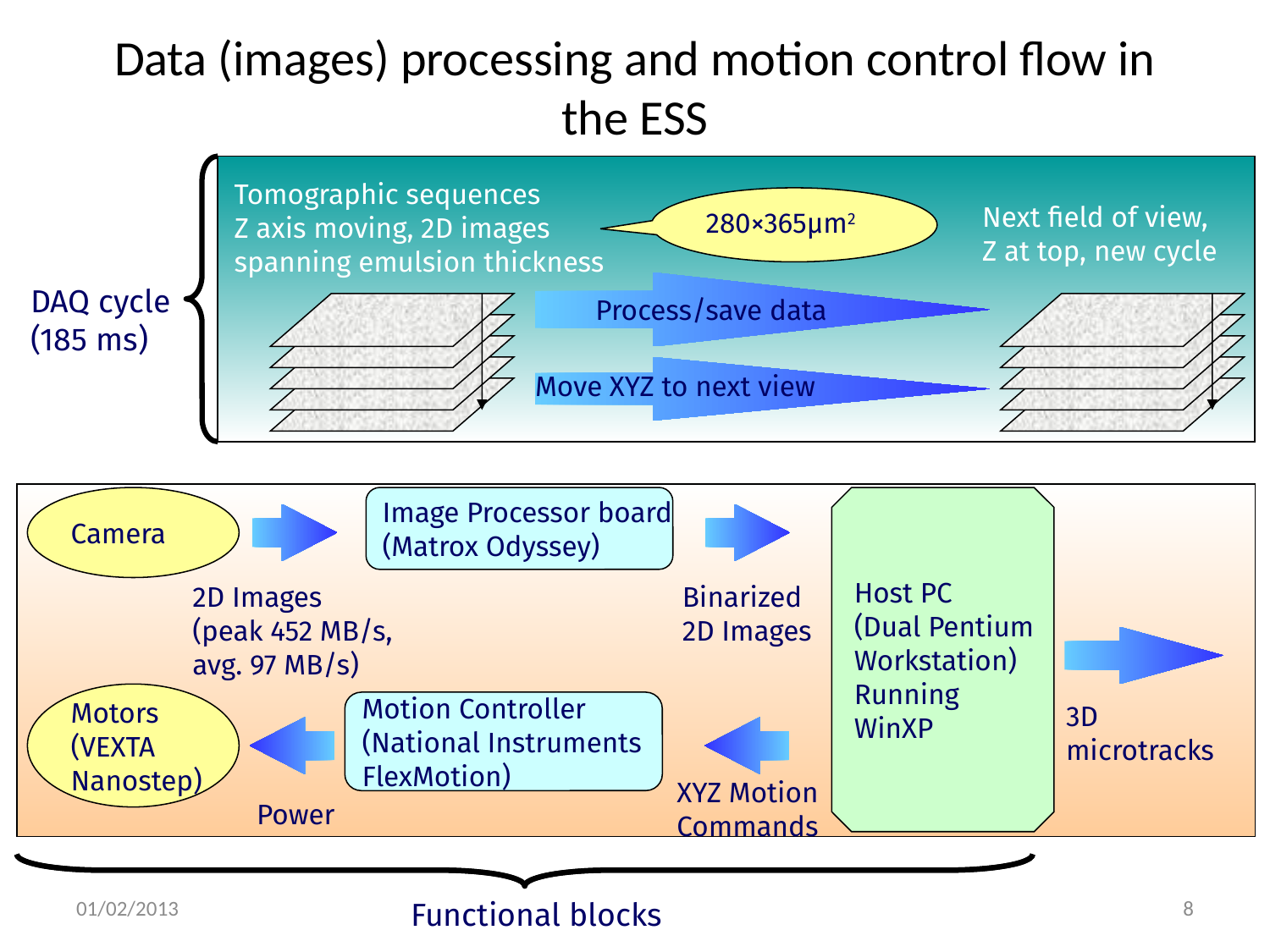

# Data (images) processing and motion control flow in the ESS

Tomographic sequences
Z axis moving, 2D images
spanning emulsion thickness
280×365μm2
Next field of view,
Z at top, new cycle

Process/save data

Move XYZ to next view

DAQ cycle
(185 ms)

Camera
Image Processor board
(Matrox Odyssey)
Host PC
(Dual Pentium
Workstation)
Running
WinXP

2D Images
(peak 452 MB/s,
avg. 97 MB/s)
Binarized
2D Images

Motors
(VEXTA
Nanostep)
Motion Controller
(National Instruments
FlexMotion)
3D
microtracks

XYZ Motion
Commands
Power
01/02/2013
8
Functional blocks